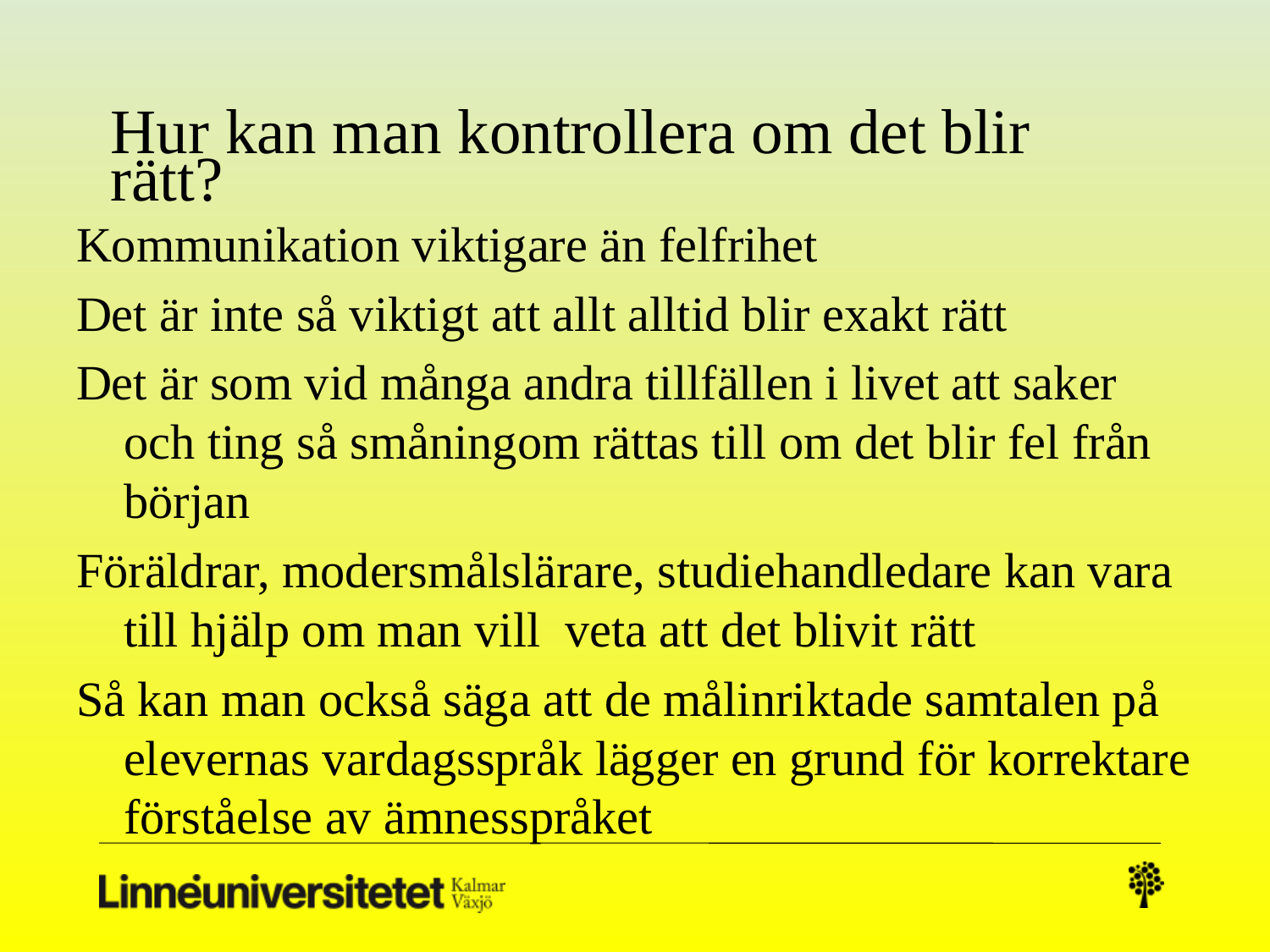

# Hur kan man kontrollera om det blir rätt?
Kommunikation viktigare än felfrihet
Det är inte så viktigt att allt alltid blir exakt rätt
Det är som vid många andra tillfällen i livet att saker och ting så småningom rättas till om det blir fel från början
Föräldrar, modersmålslärare, studiehandledare kan vara till hjälp om man vill  veta att det blivit rätt
Så kan man också säga att de målinriktade samtalen på elevernas vardagsspråk lägger en grund för korrektare förståelse av ämnesspråket